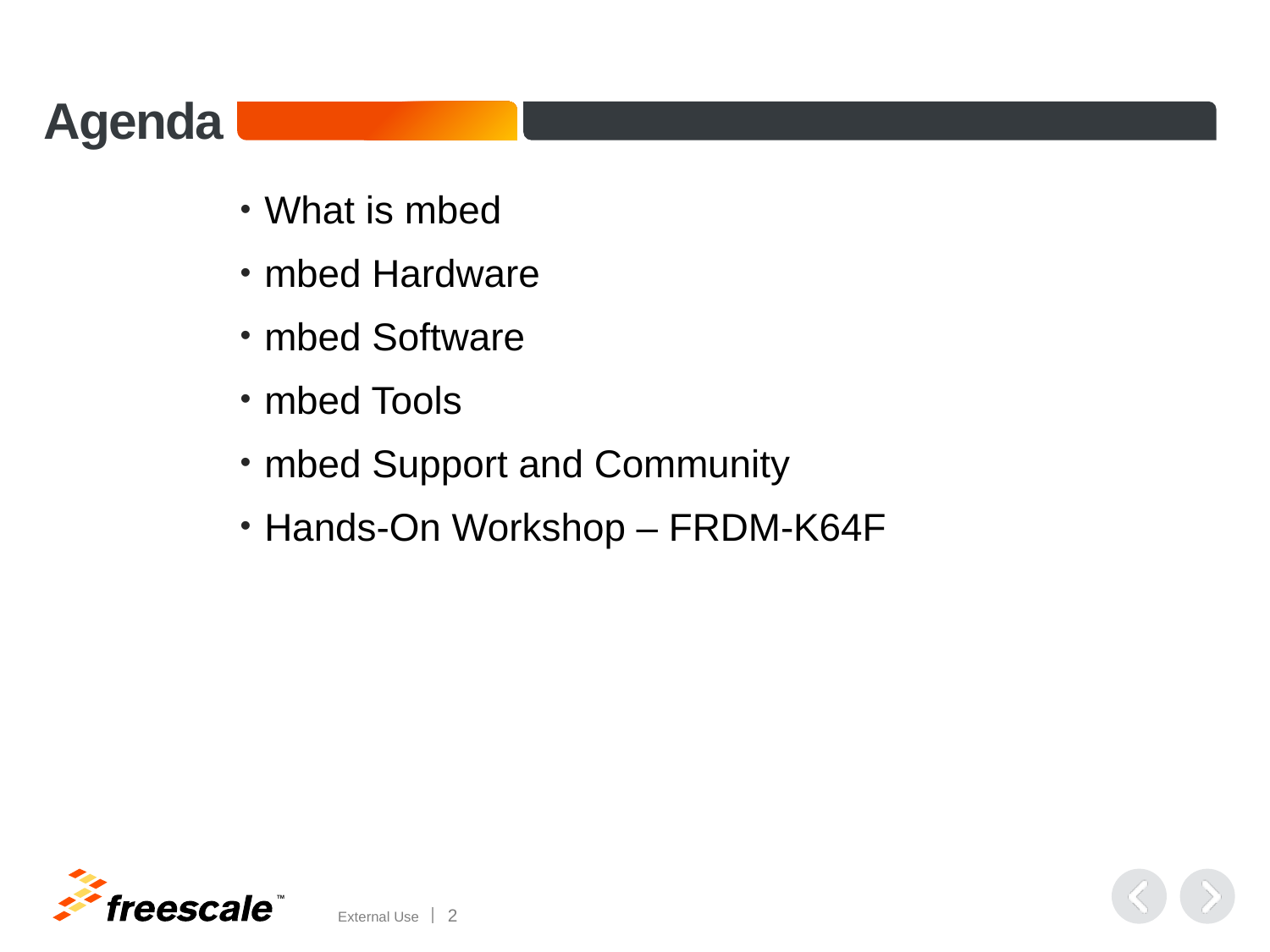

# Agenda
What is mbed
mbed Hardware
mbed Software
mbed Tools
mbed Support and Community
Hands-On Workshop – FRDM-K64F